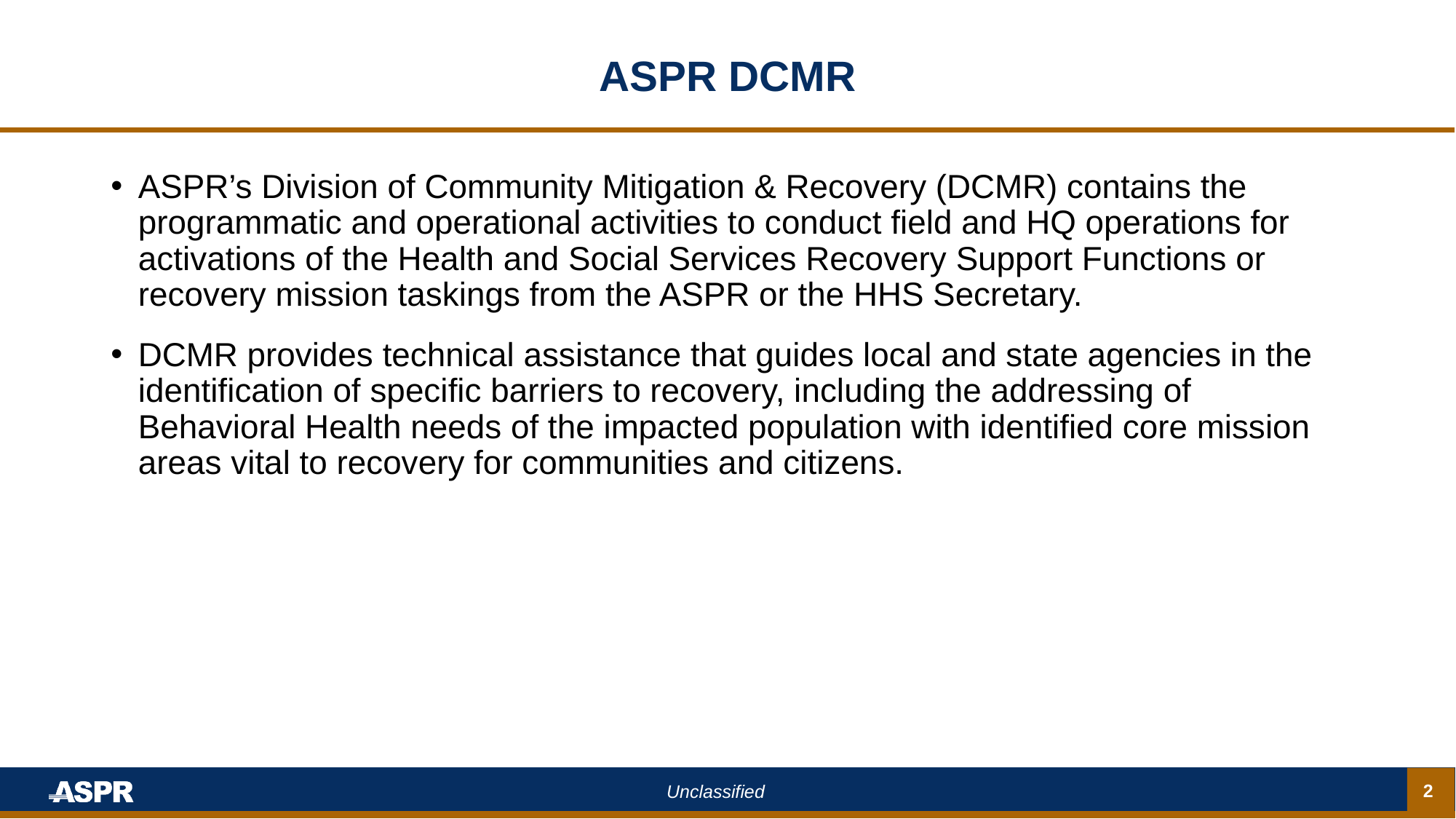

# ASPR DCMR
ASPR’s Division of Community Mitigation & Recovery (DCMR) contains the programmatic and operational activities to conduct field and HQ operations for activations of the Health and Social Services Recovery Support Functions or recovery mission taskings from the ASPR or the HHS Secretary.
DCMR provides technical assistance that guides local and state agencies in the identification of specific barriers to recovery, including the addressing of Behavioral Health needs of the impacted population with identified core mission areas vital to recovery for communities and citizens.